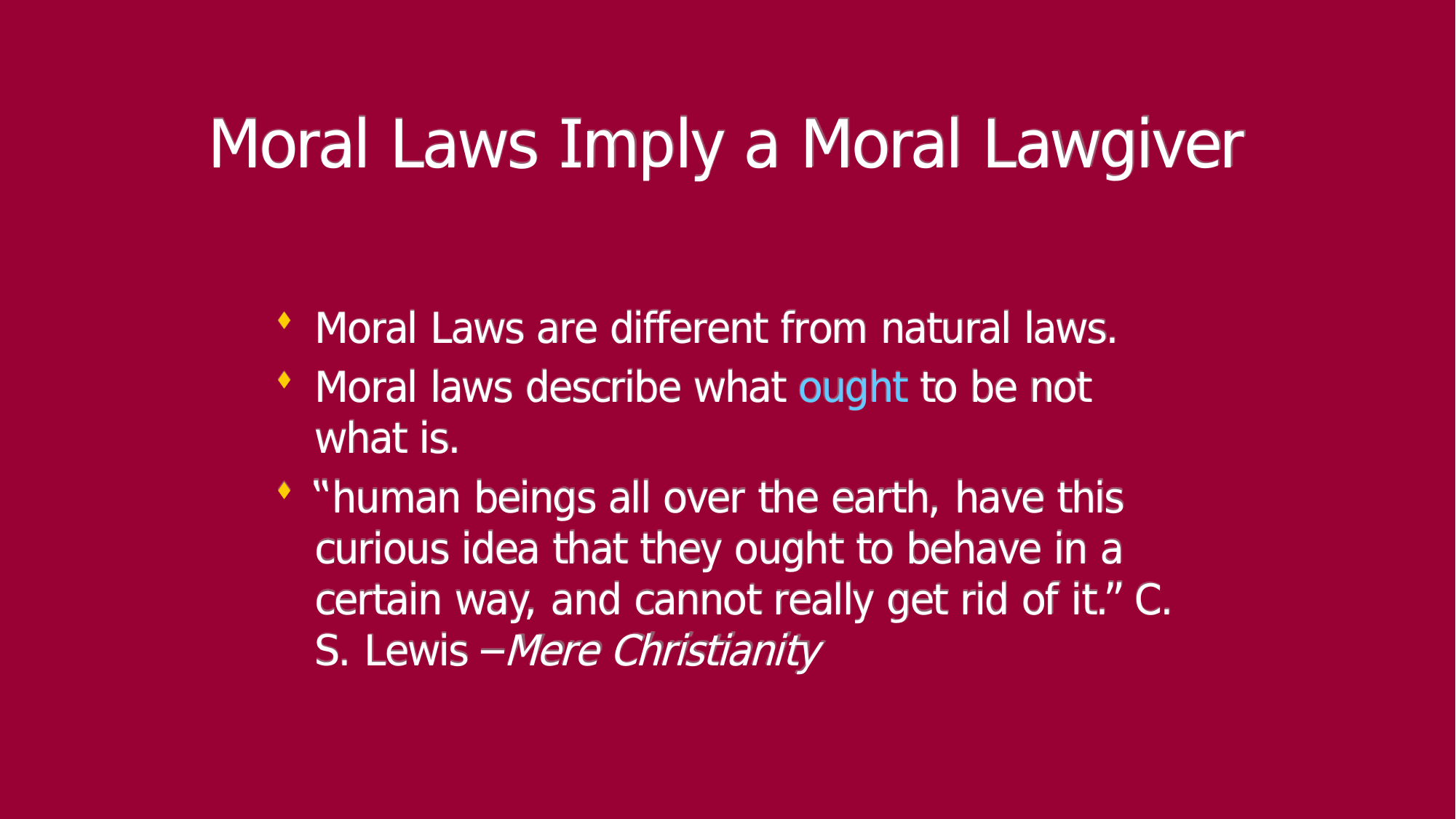

# Moral Laws Imply a Moral Lawgiver
Moral Laws are different from natural laws.
Moral laws describe what ought to be not what is.
“human beings all over the earth, have this curious idea that they ought to behave in a certain way, and cannot really get rid of it.” C. S. Lewis –Mere Christianity